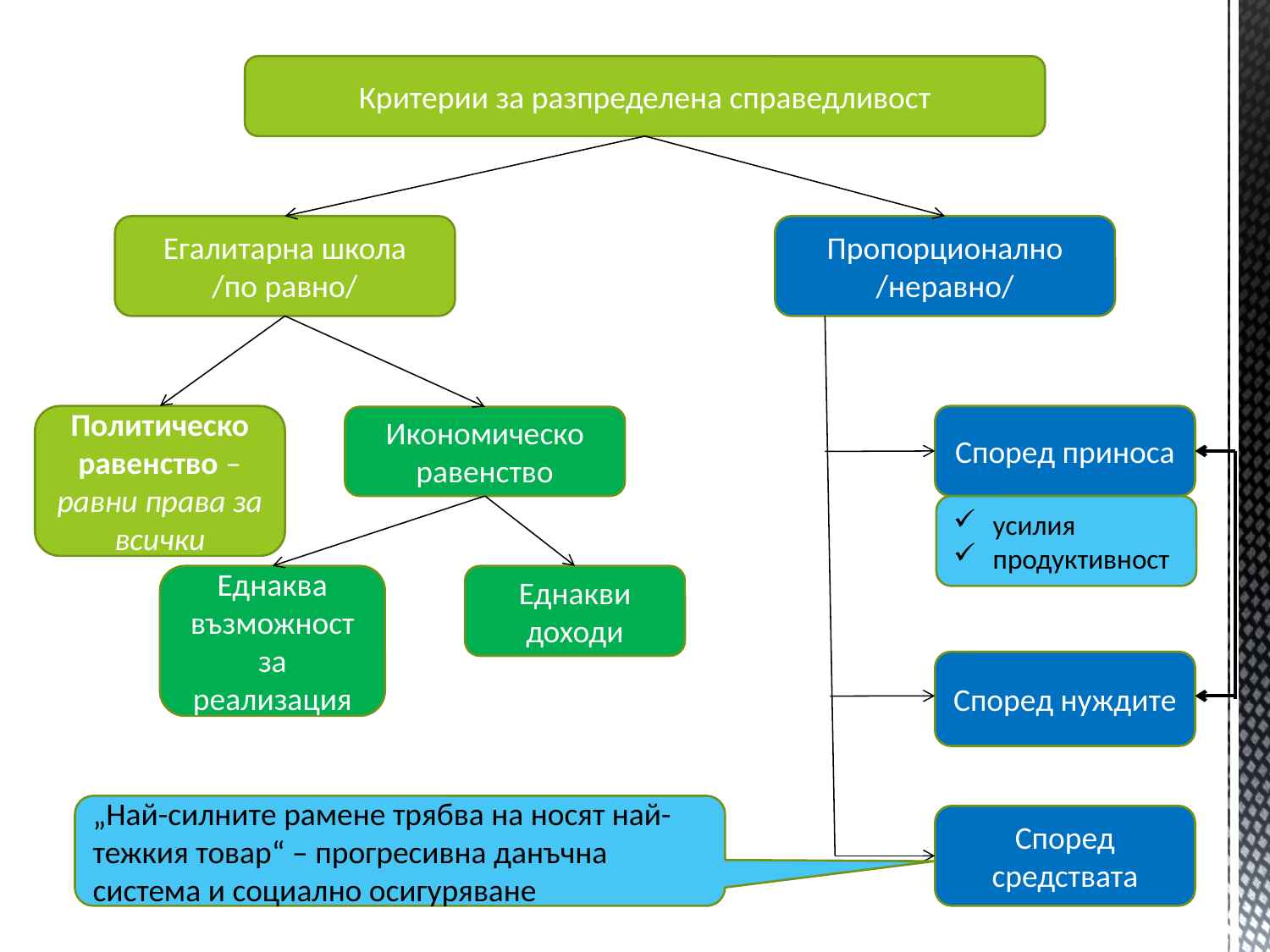

Критерии за разпределена справедливост
Егалитарна школа
/по равно/
Пропорционално
/неравно/
Политическо равенство – равни права за всички
Според приноса
Икономическо равенство
усилия
продуктивност
Еднаква възможност за реализация
Еднакви доходи
Според нуждите
„Най-силните рамене трябва на носят най-тежкия товар“ – прогресивна данъчна система и социално осигуряване
Според средствата